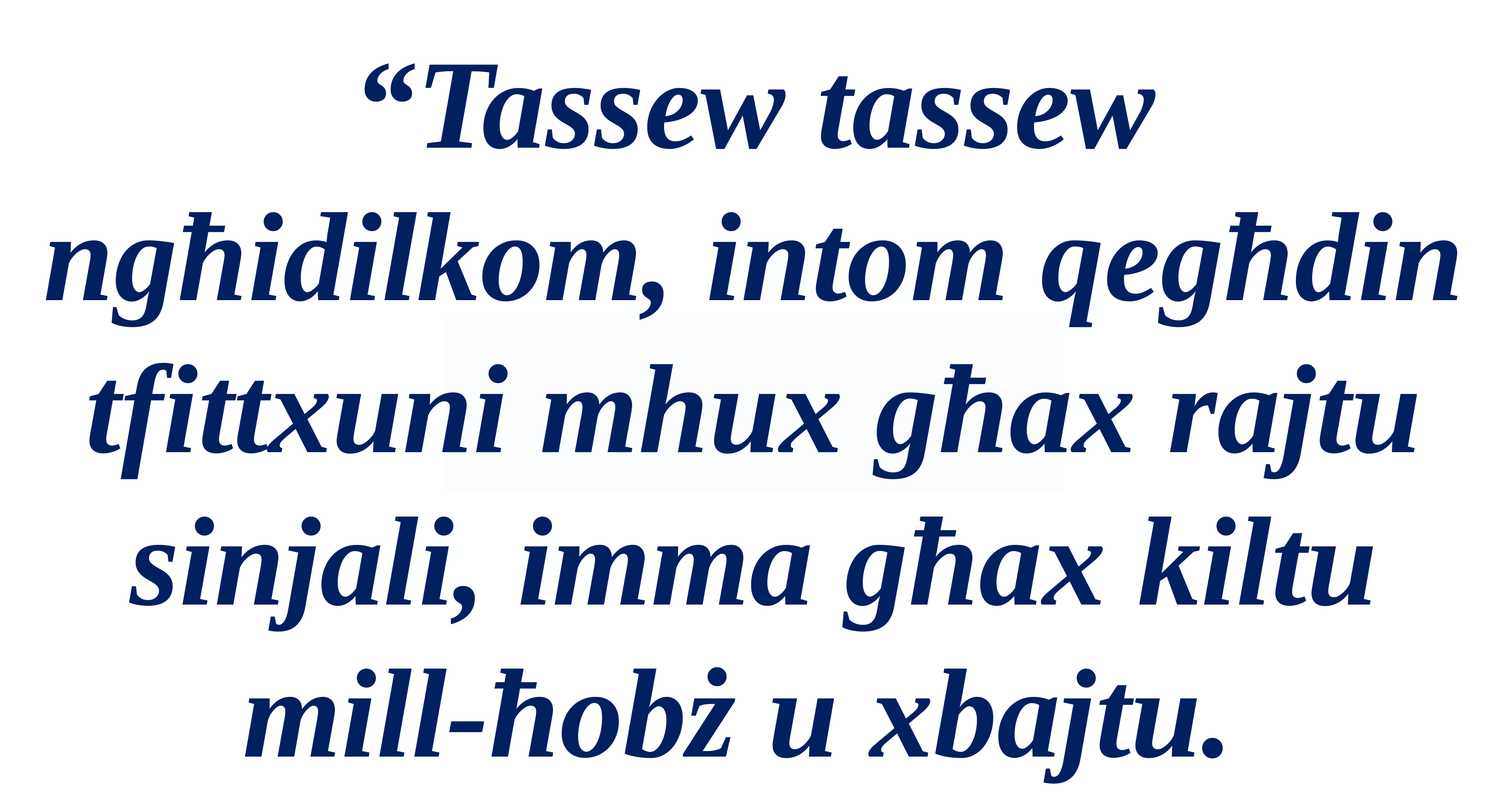

“Tassew tassew ngħidilkom, intom qegħdin tfittxuni mhux għax rajtu sinjali, imma għax kiltu mill-ħobż u xbajtu.